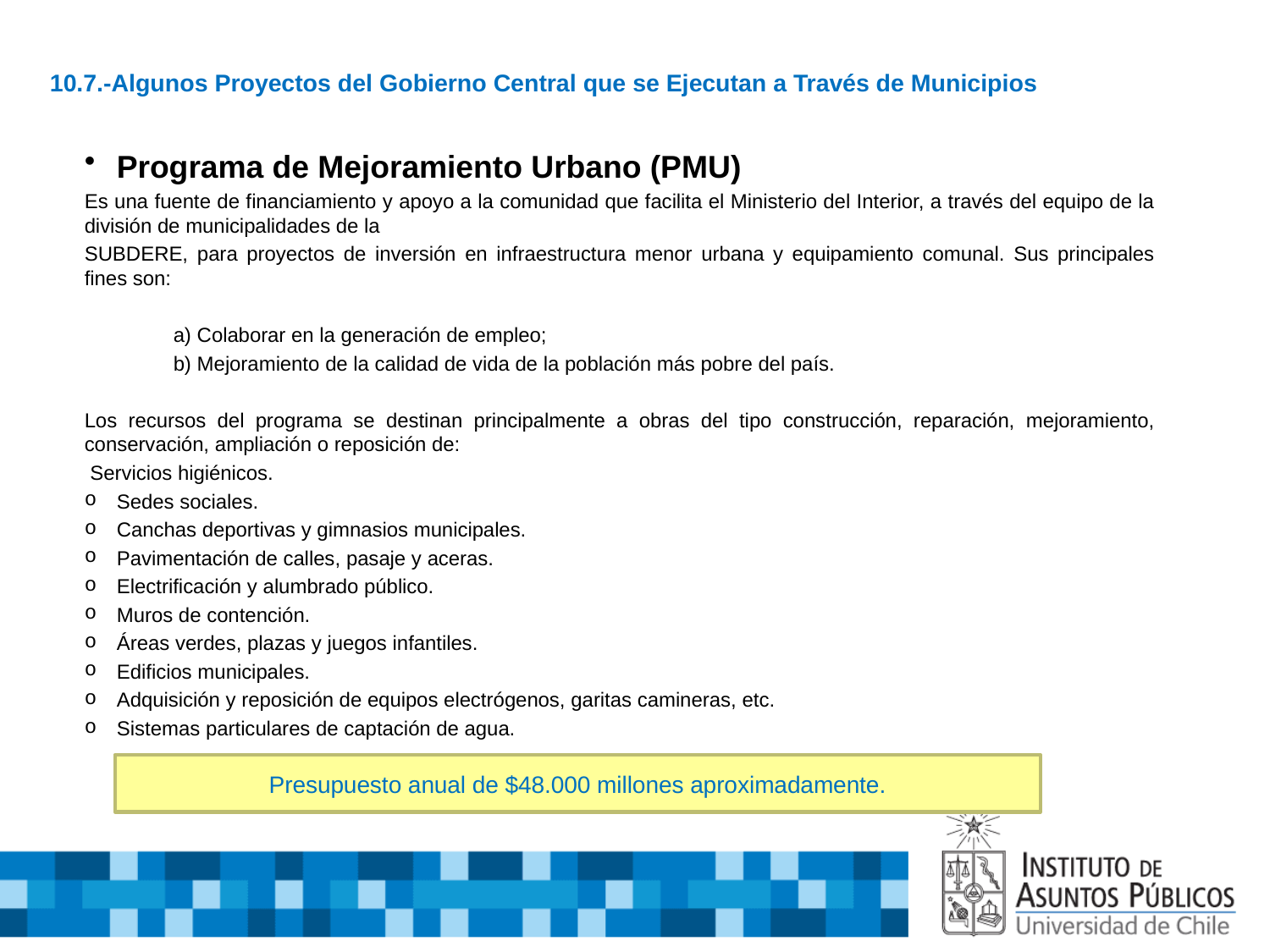

# 10.7.-Algunos Proyectos del Gobierno Central que se Ejecutan a Través de Municipios
Programa de Mejoramiento Urbano (PMU)
Es una fuente de financiamiento y apoyo a la comunidad que facilita el Ministerio del Interior, a través del equipo de la división de municipalidades de la
SUBDERE, para proyectos de inversión en infraestructura menor urbana y equipamiento comunal. Sus principales fines son:

	a) Colaborar en la generación de empleo;
	b) Mejoramiento de la calidad de vida de la población más pobre del país.

Los recursos del programa se destinan principalmente a obras del tipo construcción, reparación, mejoramiento, conservación, ampliación o reposición de:
 Servicios higiénicos.
Sedes sociales.
Canchas deportivas y gimnasios municipales.
Pavimentación de calles, pasaje y aceras.
Electrificación y alumbrado público.
Muros de contención.
Áreas verdes, plazas y juegos infantiles.
Edificios municipales.
Adquisición y reposición de equipos electrógenos, garitas camineras, etc.
Sistemas particulares de captación de agua.

Presupuesto anual de $48.000 millones aproximadamente.